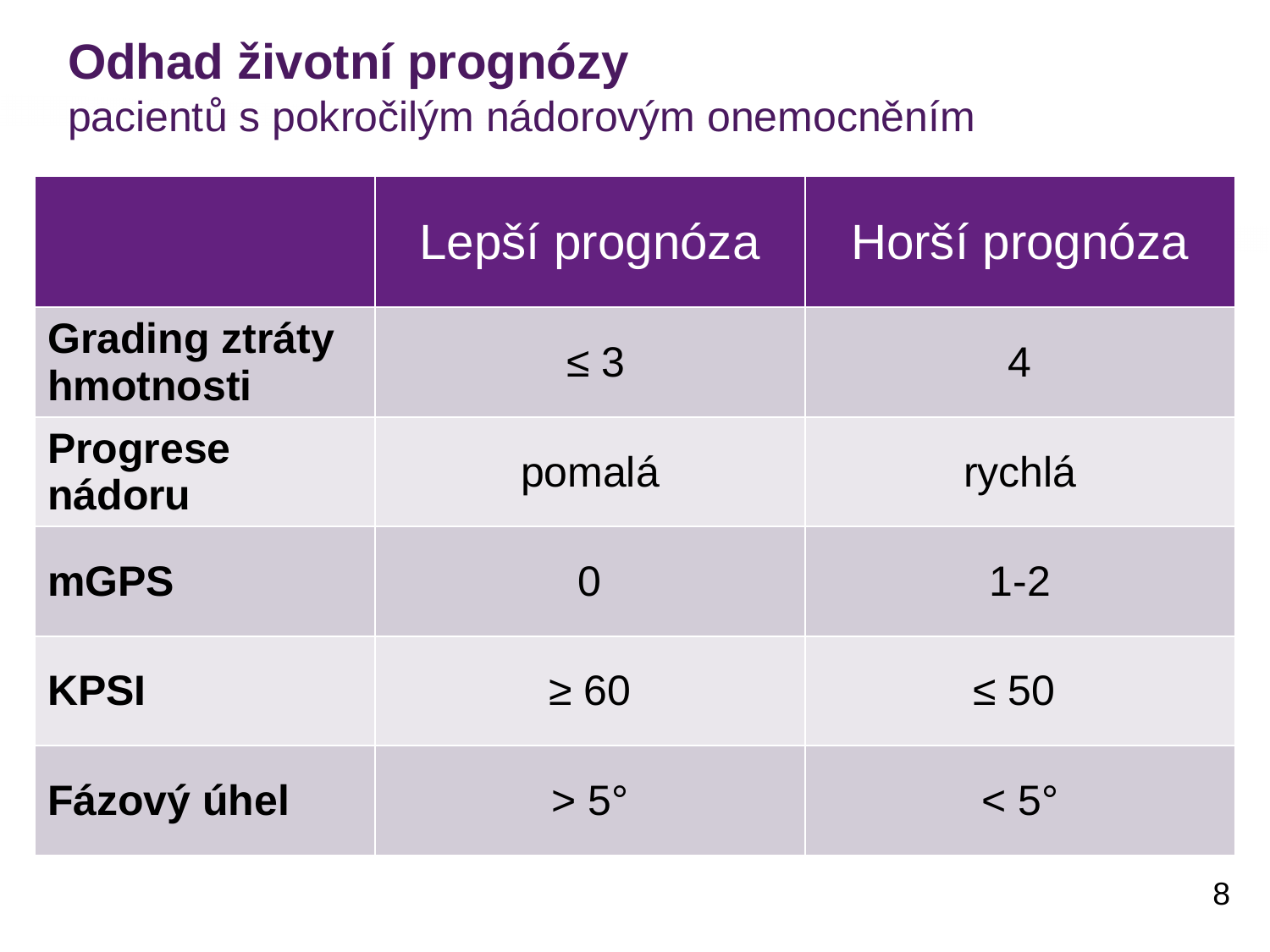

# Odhad životní prognózy pacientů s pokročilým nádorovým onemocněním

|  | Lepší prognóza | Horší prognóza |
| --- | --- | --- |
| Grading ztráty hmotnosti | ≤ 3 | 4 |
| Progrese nádoru | pomalá | rychlá |
| mGPS | 0 | 1-2 |
| KPSI | ≥ 60 | ≤ 50 |
| Fázový úhel | > 5° | < 5° |
8